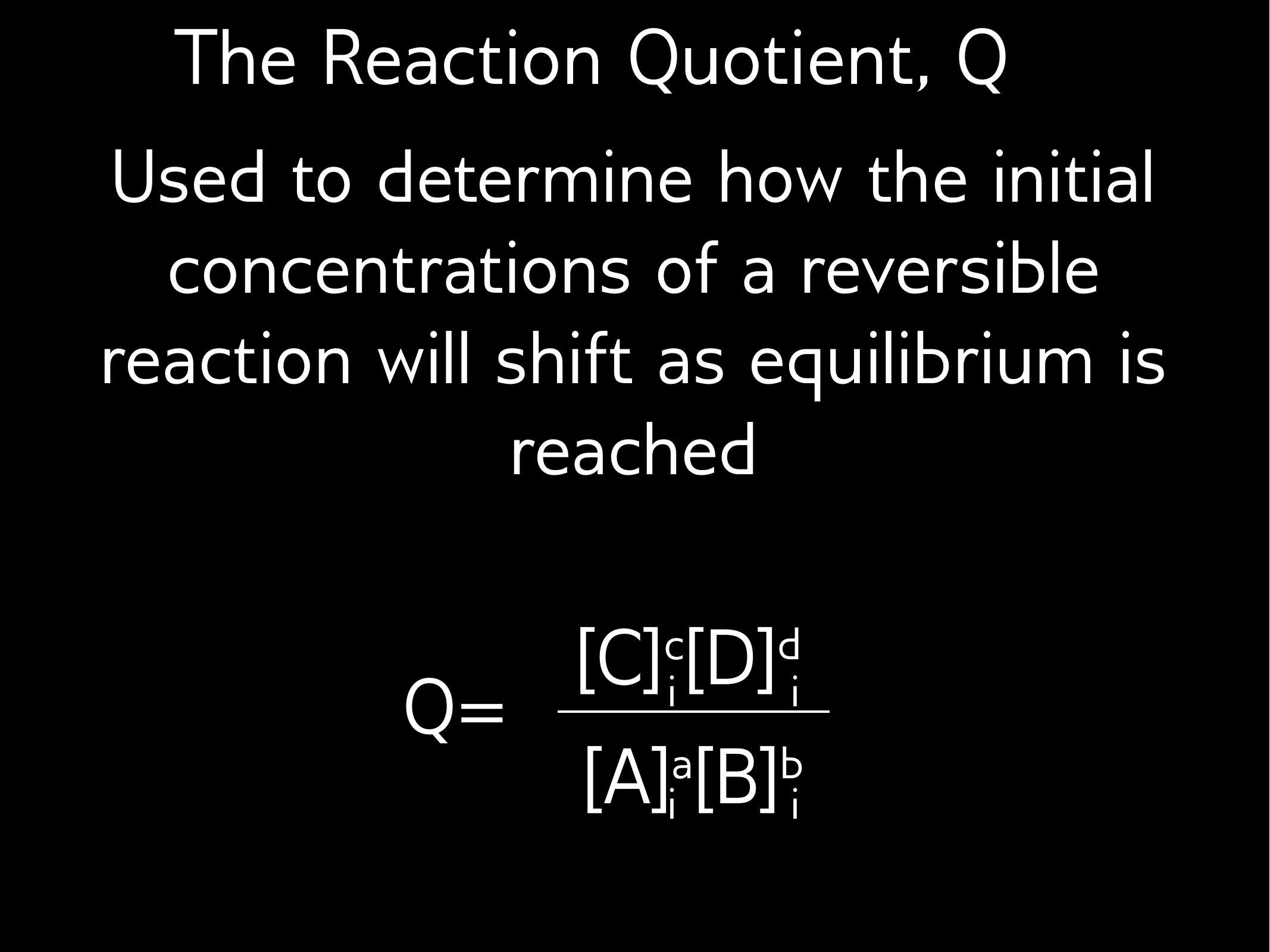

The Reaction Quotient, Q
Used to determine how the initial concentrations of a reversible
reaction will shift as equilibrium is reached
[C]c[D]d
Q=
i
i

[A]a[B]b
i
i